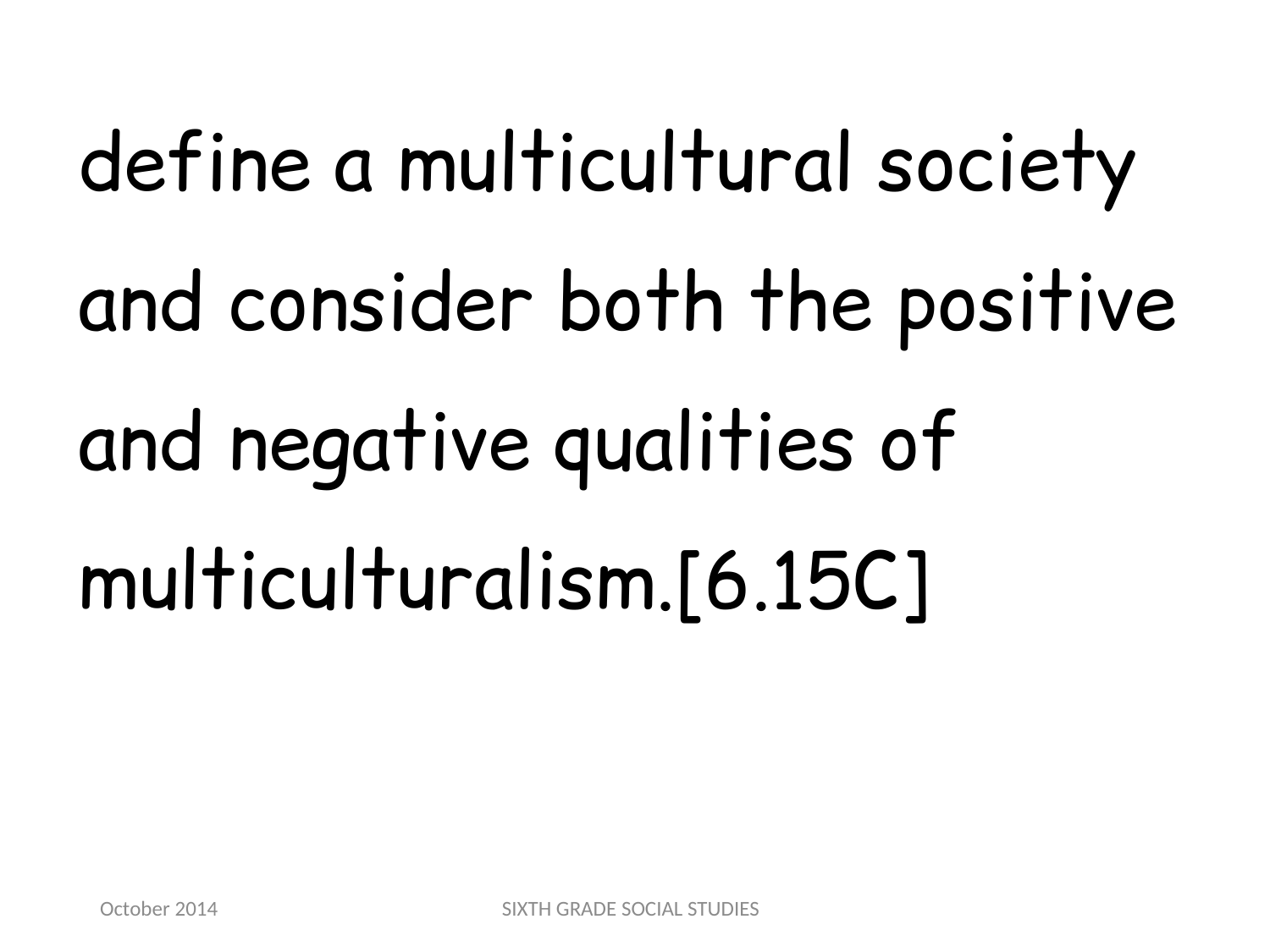

define a multicultural society and consider both the positive and negative qualities of multiculturalism.[6.15C]
October 2014
SIXTH GRADE SOCIAL STUDIES